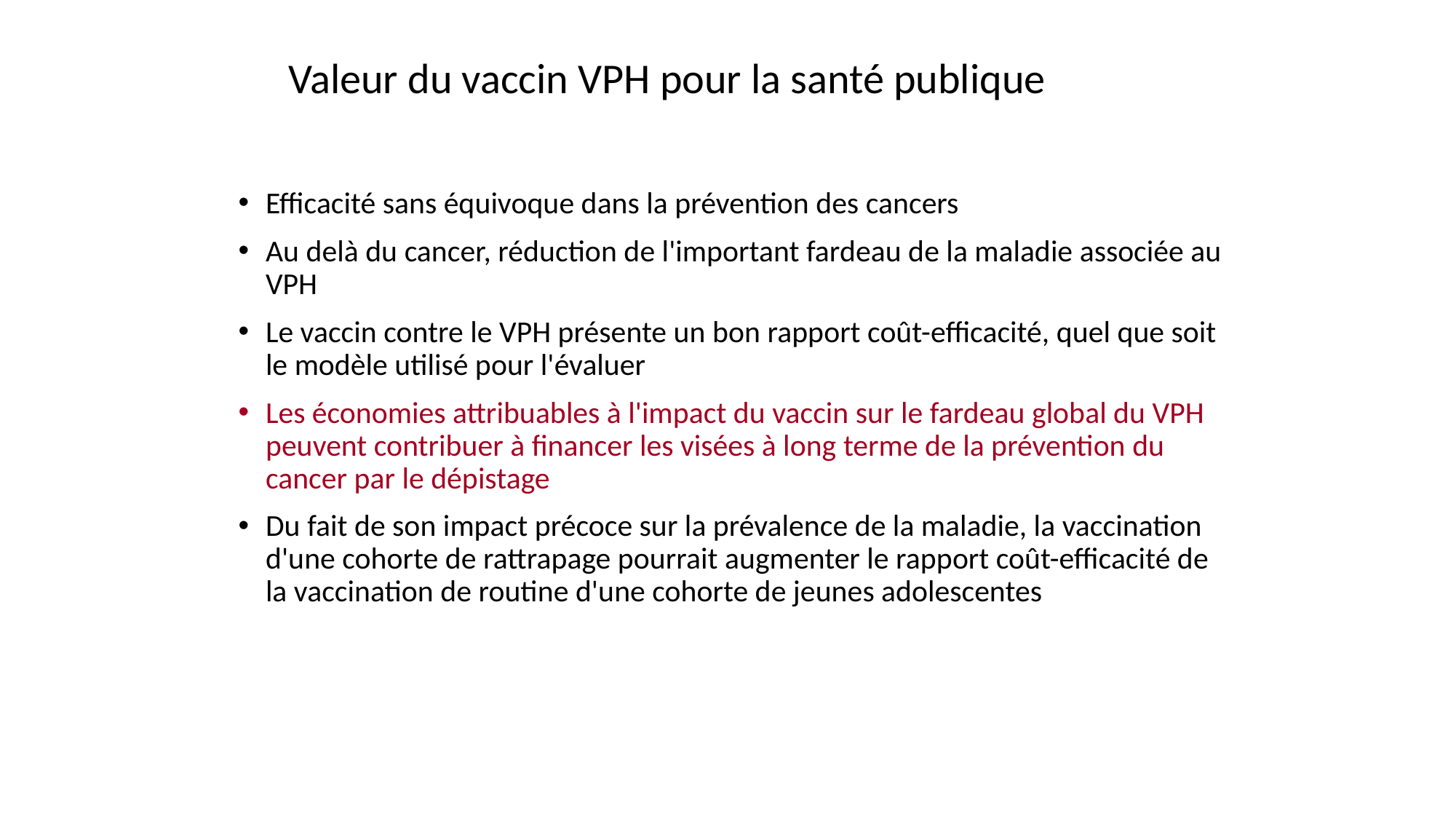

# Valeur du vaccin VPH pour la santé publique
Efficacité sans équivoque dans la prévention des cancers
Au delà du cancer, réduction de l'important fardeau de la maladie associée au VPH
Le vaccin contre le VPH présente un bon rapport coût-efficacité, quel que soit le modèle utilisé pour l'évaluer
Les économies attribuables à l'impact du vaccin sur le fardeau global du VPH peuvent contribuer à financer les visées à long terme de la prévention du cancer par le dépistage
Du fait de son impact précoce sur la prévalence de la maladie, la vaccination d'une cohorte de rattrapage pourrait augmenter le rapport coût-efficacité de la vaccination de routine d'une cohorte de jeunes adolescentes